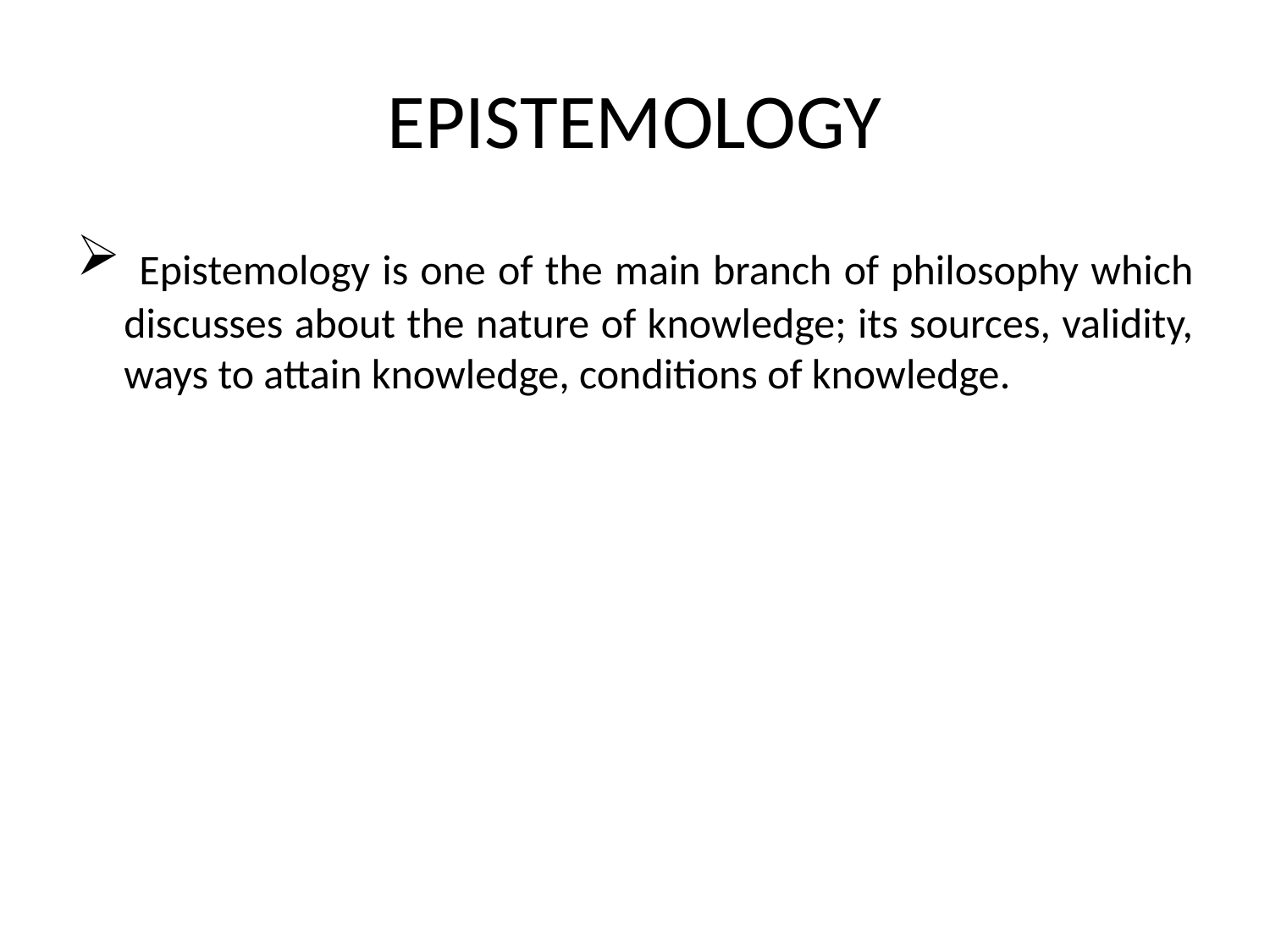

# EPISTEMOLOGY
 Epistemology is one of the main branch of philosophy which discusses about the nature of knowledge; its sources, validity, ways to attain knowledge, conditions of knowledge.